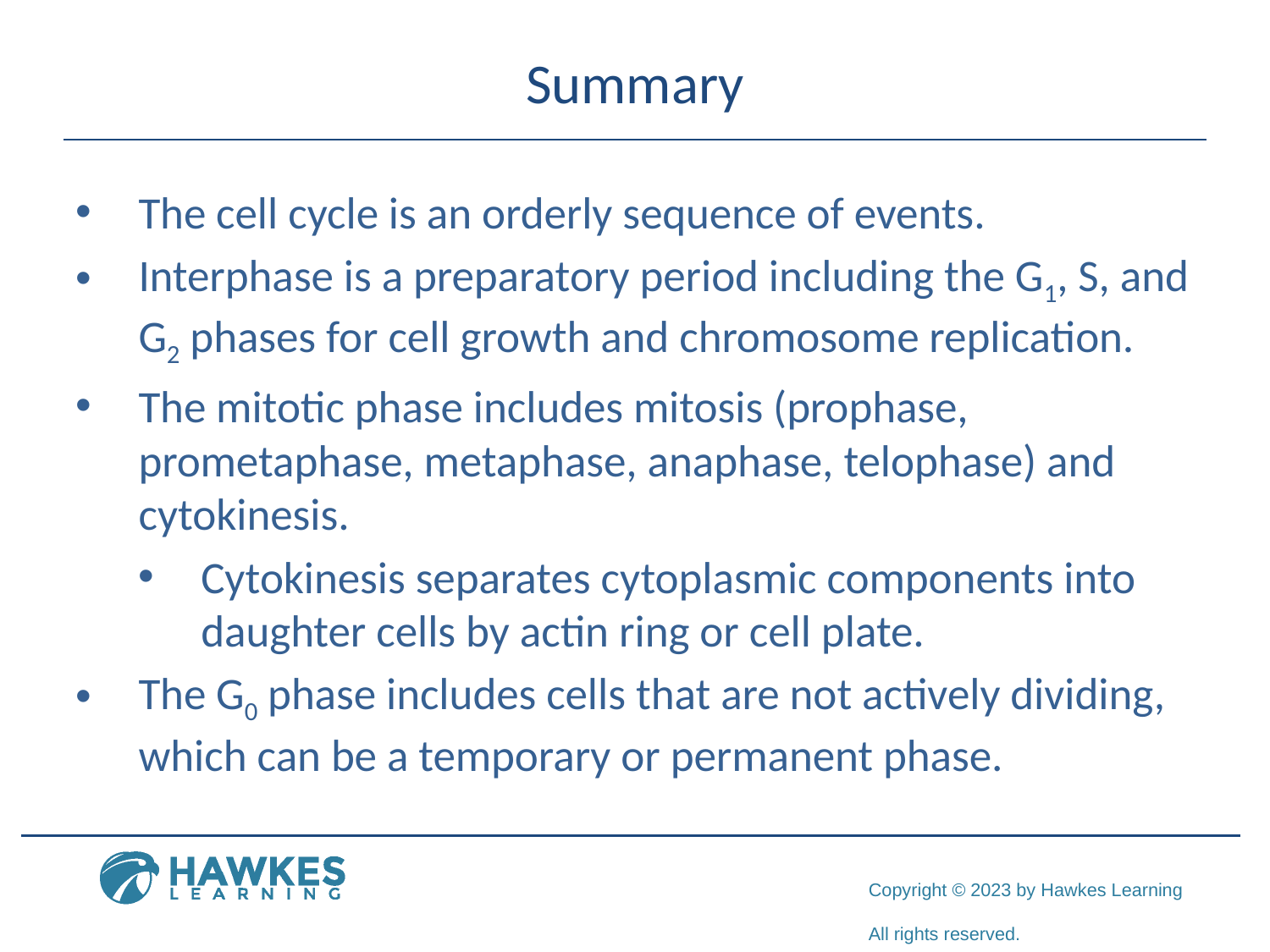

# Summary
The cell cycle is an orderly sequence of events.
Interphase is a preparatory period including the G1, S, and G2 phases for cell growth and chromosome replication.
The mitotic phase includes mitosis (prophase, prometaphase, metaphase, anaphase, telophase) and cytokinesis.
Cytokinesis separates cytoplasmic components into daughter cells by actin ring or cell plate.
The G0 phase includes cells that are not actively dividing, which can be a temporary or permanent phase.